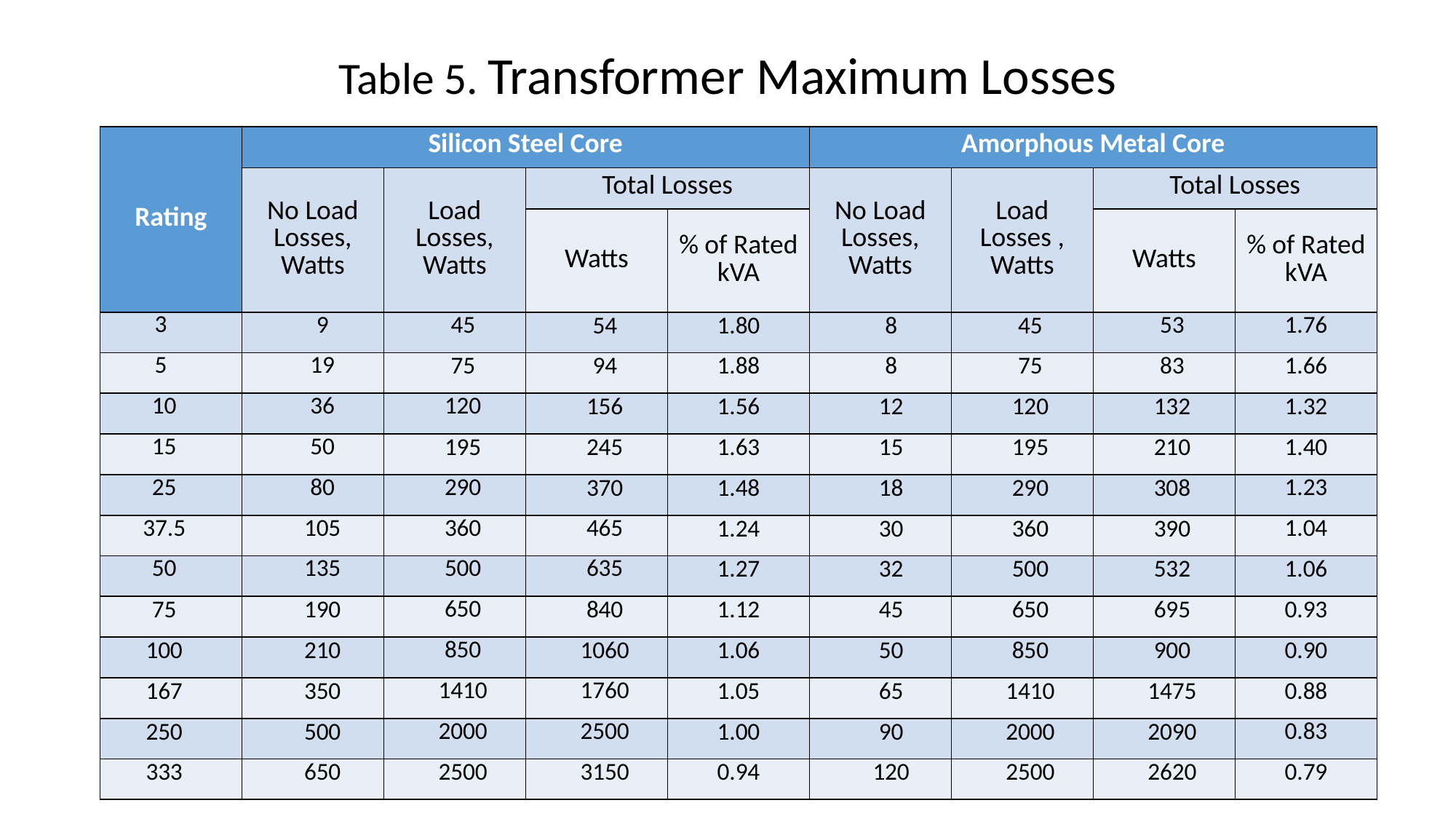

# Table 5. Transformer Maximum Losses
| Rating | Silicon Steel Core |  |  |  | Amorphous Metal Core |  |  |  |
| --- | --- | --- | --- | --- | --- | --- | --- | --- |
|  | No Load Losses, Watts | Load Losses, Watts | Total Losses |  | No Load Losses, Watts | Load Losses , Watts | Total Losses |  |
|  |  |  | Watts | % of Rated kVA |  |  | Watts | % of Rated kVA |
| 3 | 9 | 45 | 54 | 1.80 | 8 | 45 | 53 | 1.76 |
| 5 | 19 | 75 | 94 | 1.88 | 8 | 75 | 83 | 1.66 |
| 10 | 36 | 120 | 156 | 1.56 | 12 | 120 | 132 | 1.32 |
| 15 | 50 | 195 | 245 | 1.63 | 15 | 195 | 210 | 1.40 |
| 25 | 80 | 290 | 370 | 1.48 | 18 | 290 | 308 | 1.23 |
| 37.5 | 105 | 360 | 465 | 1.24 | 30 | 360 | 390 | 1.04 |
| 50 | 135 | 500 | 635 | 1.27 | 32 | 500 | 532 | 1.06 |
| 75 | 190 | 650 | 840 | 1.12 | 45 | 650 | 695 | 0.93 |
| 100 | 210 | 850 | 1060 | 1.06 | 50 | 850 | 900 | 0.90 |
| 167 | 350 | 1410 | 1760 | 1.05 | 65 | 1410 | 1475 | 0.88 |
| 250 | 500 | 2000 | 2500 | 1.00 | 90 | 2000 | 2090 | 0.83 |
| 333 | 650 | 2500 | 3150 | 0.94 | 120 | 2500 | 2620 | 0.79 |